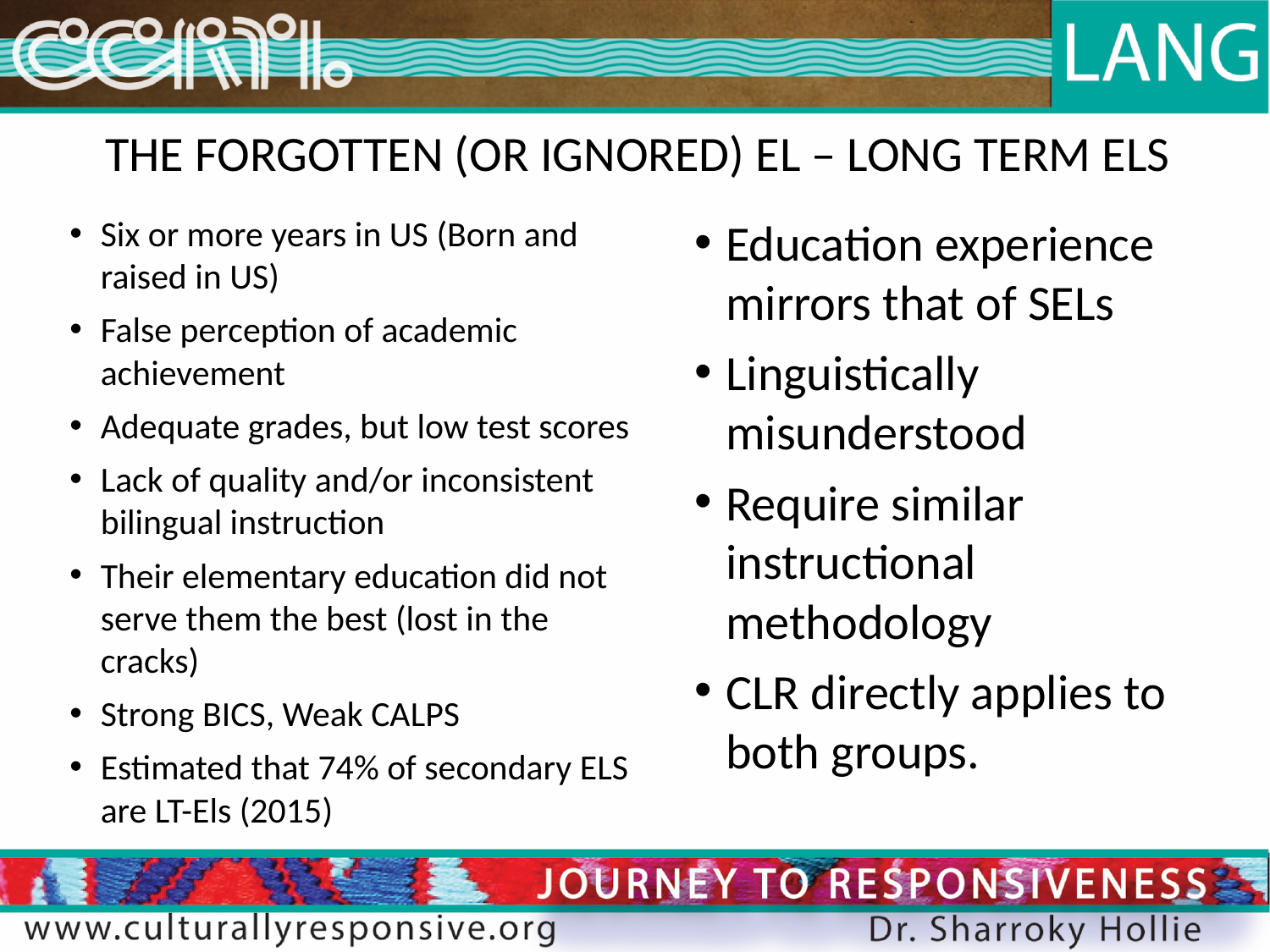

# The Forgotten (or Ignored) EL – Long Term ELs
Six or more years in US (Born and raised in US)
False perception of academic achievement
Adequate grades, but low test scores
Lack of quality and/or inconsistent bilingual instruction
Their elementary education did not serve them the best (lost in the cracks)
Strong BICS, Weak CALPS
Estimated that 74% of secondary ELS are LT-Els (2015)

Education experience mirrors that of SELs
Linguistically misunderstood
Require similar instructional methodology
CLR directly applies to both groups.